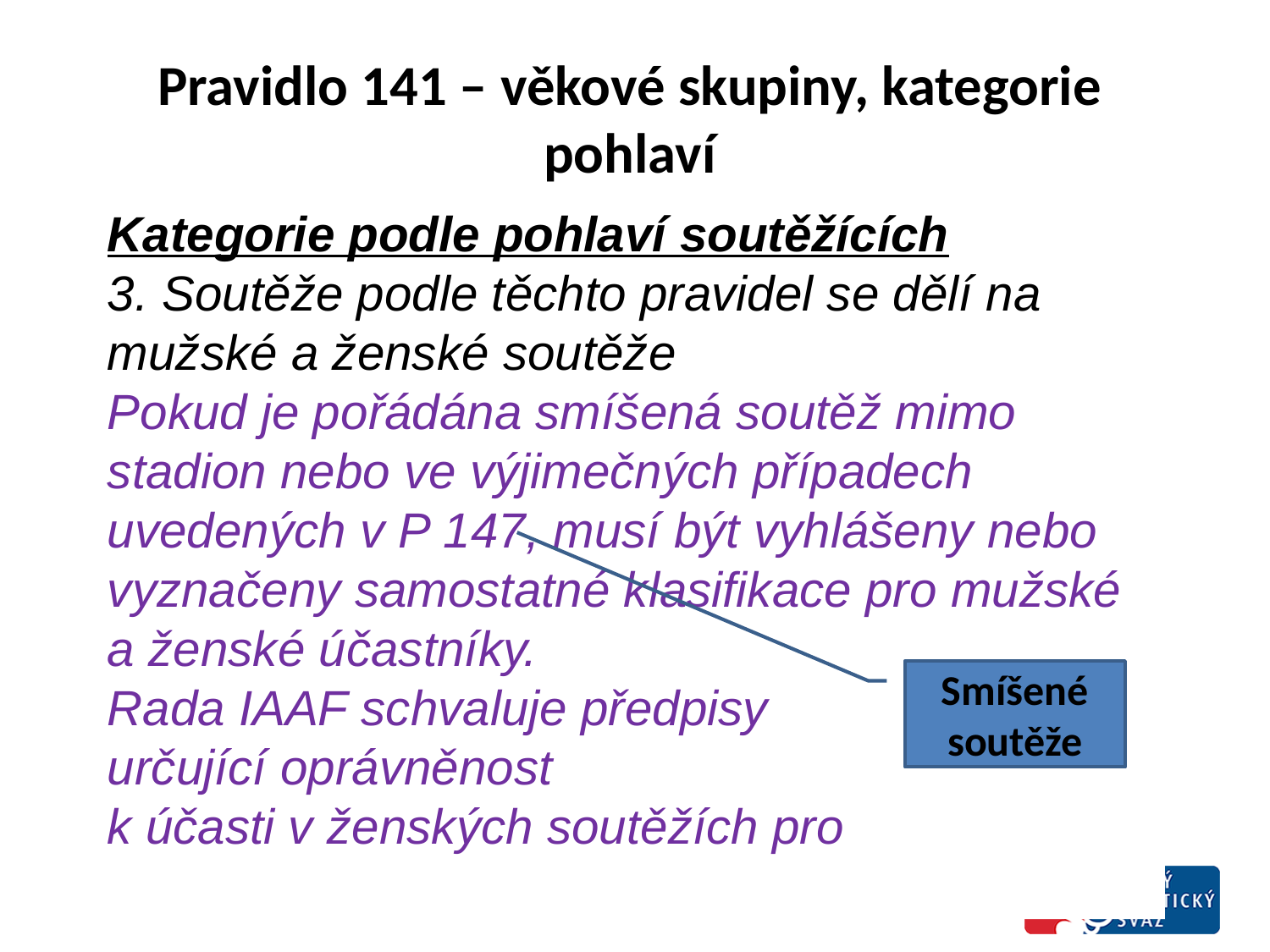

# Pravidlo 141 – věkové skupiny, kategorie pohlaví
Kategorie podle pohlaví soutěžících
3. Soutěže podle těchto pravidel se dělí na mužské a ženské soutěže
Pokud je pořádána smíšená soutěž mimo stadion nebo ve výjimečných případech uvedených v P 147, musí být vyhlášeny nebo vyznačeny samostatné klasifikace pro mužské a ženské účastníky.
Rada IAAF schvaluje předpisy
určující oprávněnost
k účasti v ženských soutěžích pro

Smíšené soutěže